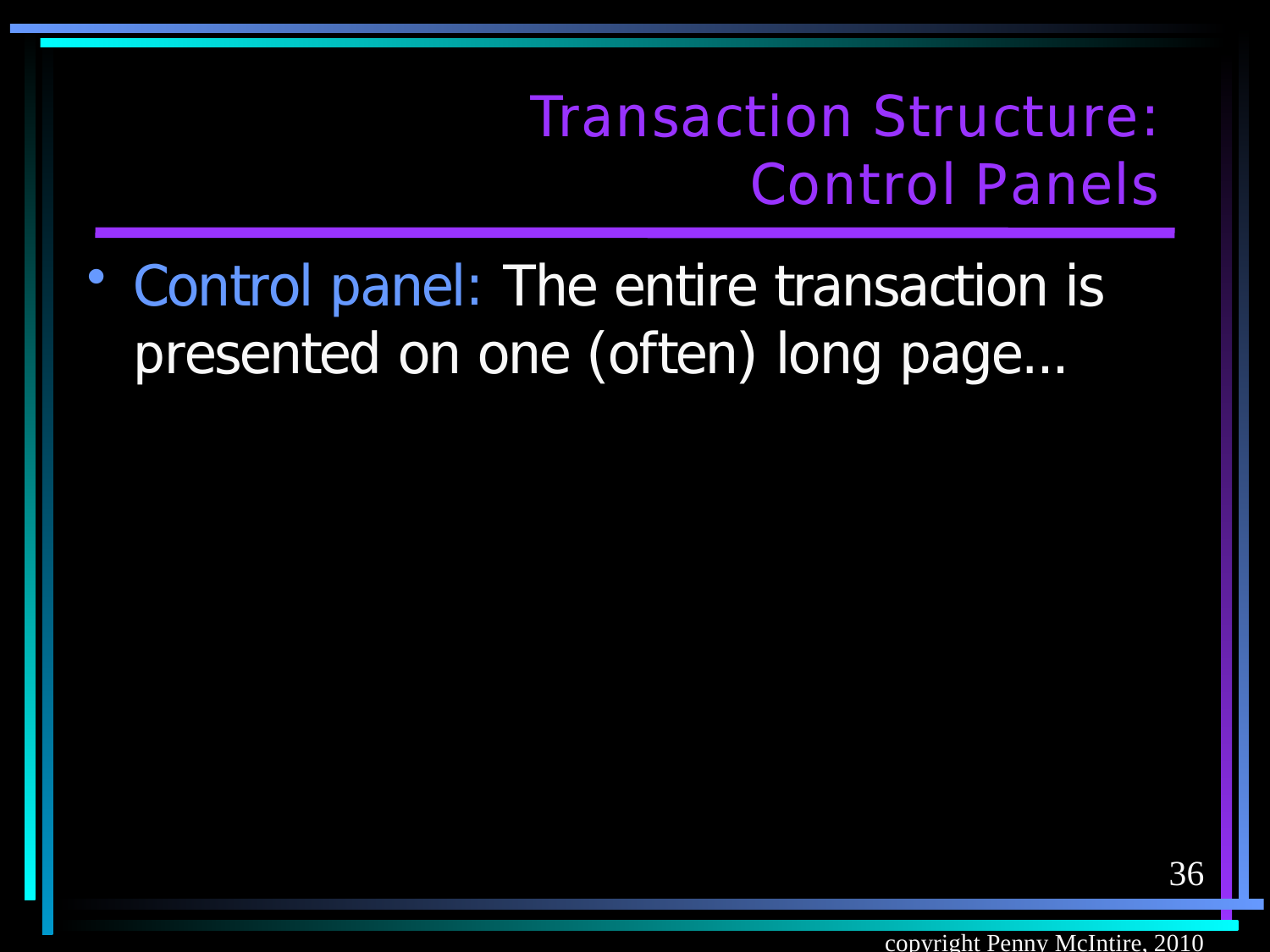

# Transaction Structure: Control Panels
Control panel: The entire transaction is presented on one (often) long page…

36
copyright Penny McIntire, 2010